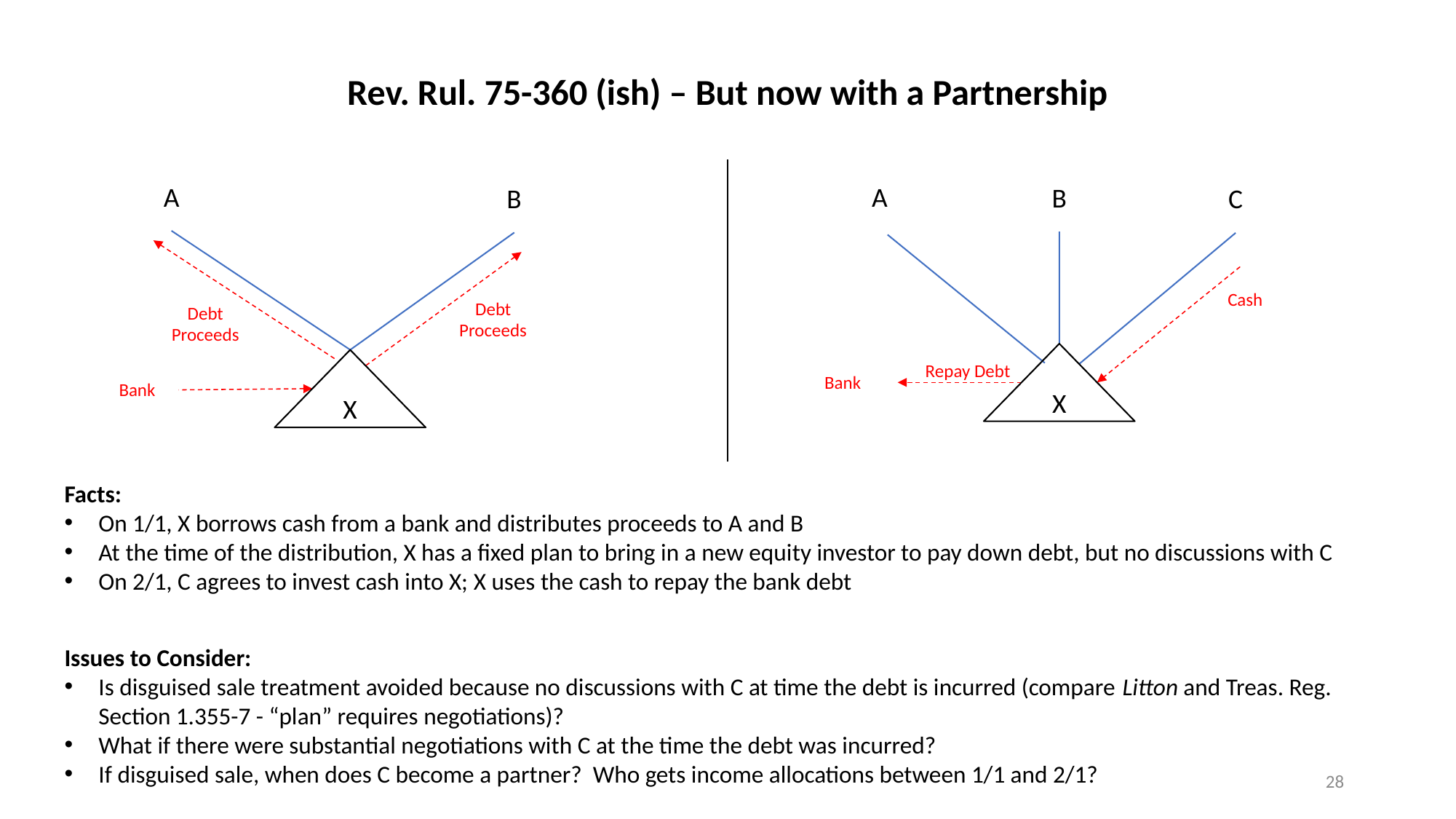

Rev. Rul. 75-360 (ish) – But now with a Partnership
A
A
B
B
C
Cash
Debt
Proceeds
Debt
Proceeds
X
X
Repay Debt
Bank
Bank
Facts:
On 1/1, X borrows cash from a bank and distributes proceeds to A and B
At the time of the distribution, X has a fixed plan to bring in a new equity investor to pay down debt, but no discussions with C
On 2/1, C agrees to invest cash into X; X uses the cash to repay the bank debt

Issues to Consider:
Is disguised sale treatment avoided because no discussions with C at time the debt is incurred (compare Litton and Treas. Reg. Section 1.355-7 - “plan” requires negotiations)?
What if there were substantial negotiations with C at the time the debt was incurred?
If disguised sale, when does C become a partner?  Who gets income allocations between 1/1 and 2/1?
28